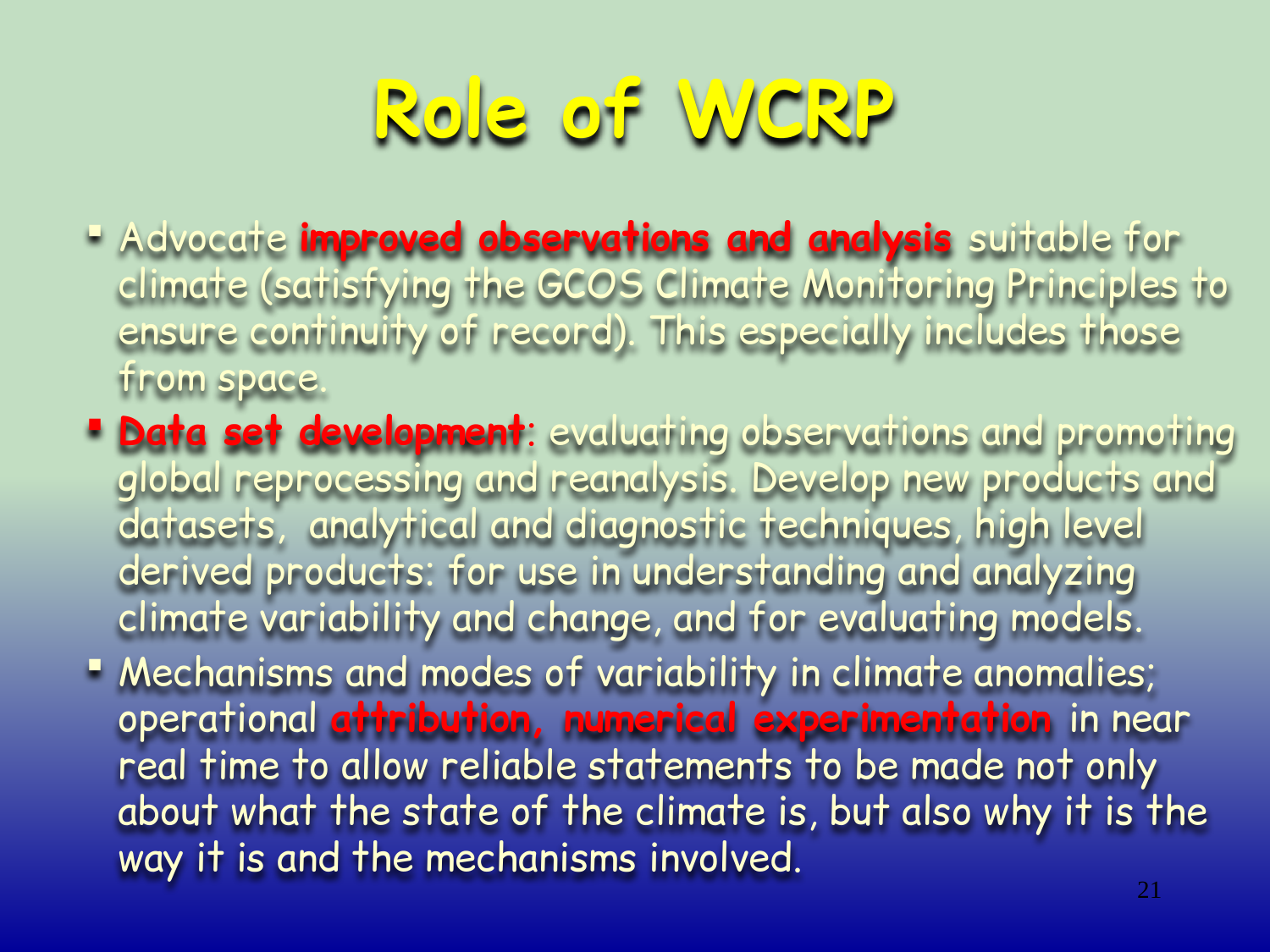

# Role of WCRP
Advocate improved observations and analysis suitable for climate (satisfying the GCOS Climate Monitoring Principles to ensure continuity of record). This especially includes those from space.
Data set development: evaluating observations and promoting global reprocessing and reanalysis. Develop new products and datasets,  analytical and diagnostic techniques, high level derived products: for use in understanding and analyzing climate variability and change, and for evaluating models.
Mechanisms and modes of variability in climate anomalies; operational attribution, numerical experimentation in near real time to allow reliable statements to be made not only about what the state of the climate is, but also why it is the way it is and the mechanisms involved.